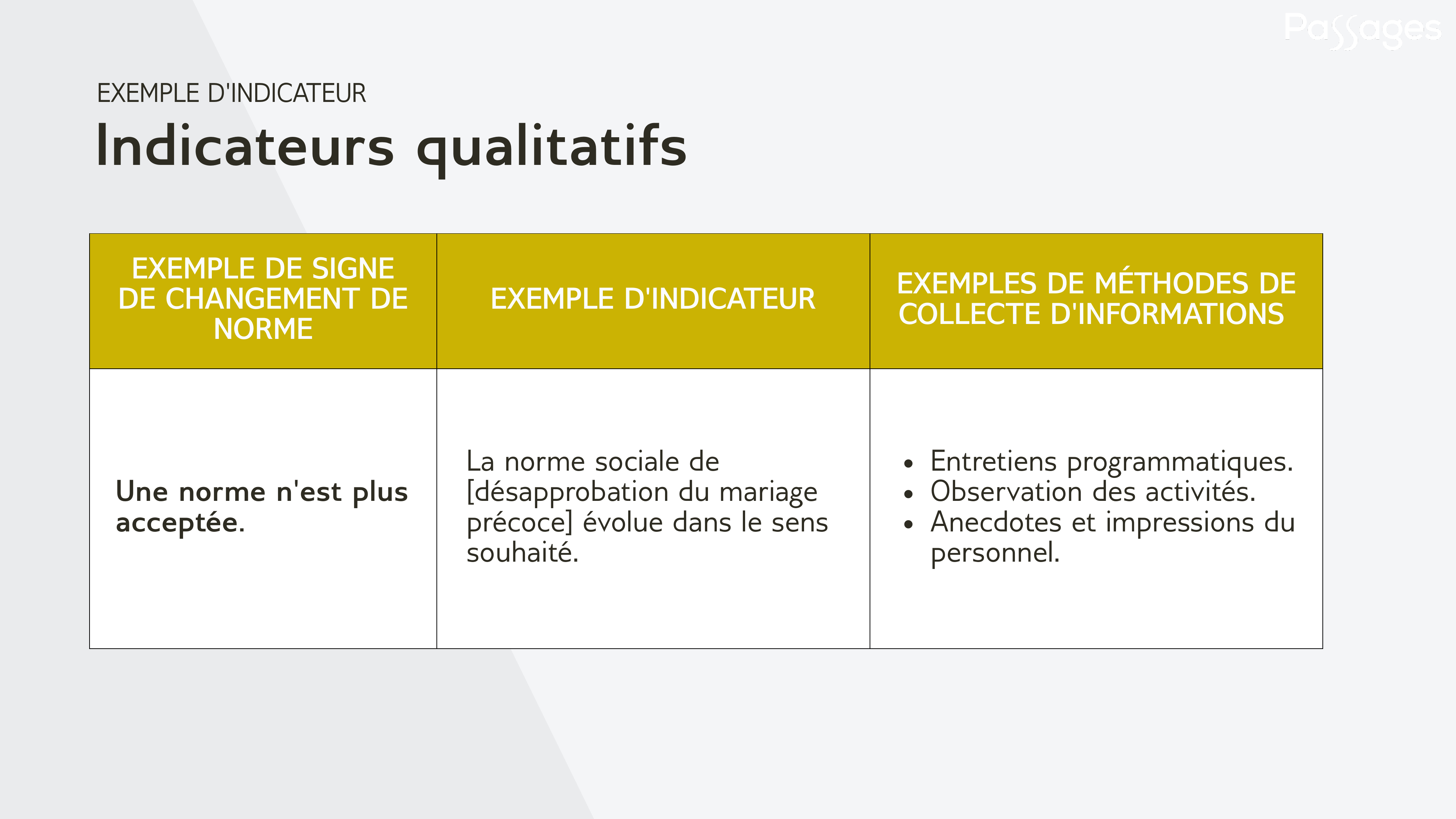

EXEMPLE D'INDICATEUR
Indicateurs qualitatifs
| EXEMPLE DE SIGNE DE CHANGEMENT DE NORME | EXEMPLE D'INDICATEUR | EXEMPLES DE MÉTHODES DE COLLECTE D'INFORMATIONS |
| --- | --- | --- |
| Une norme n'est plus acceptée. | La norme sociale de [désapprobation du mariage précoce] évolue dans le sens souhaité. | Entretiens programmatiques. Observation des activités. Anecdotes et impressions du personnel. |